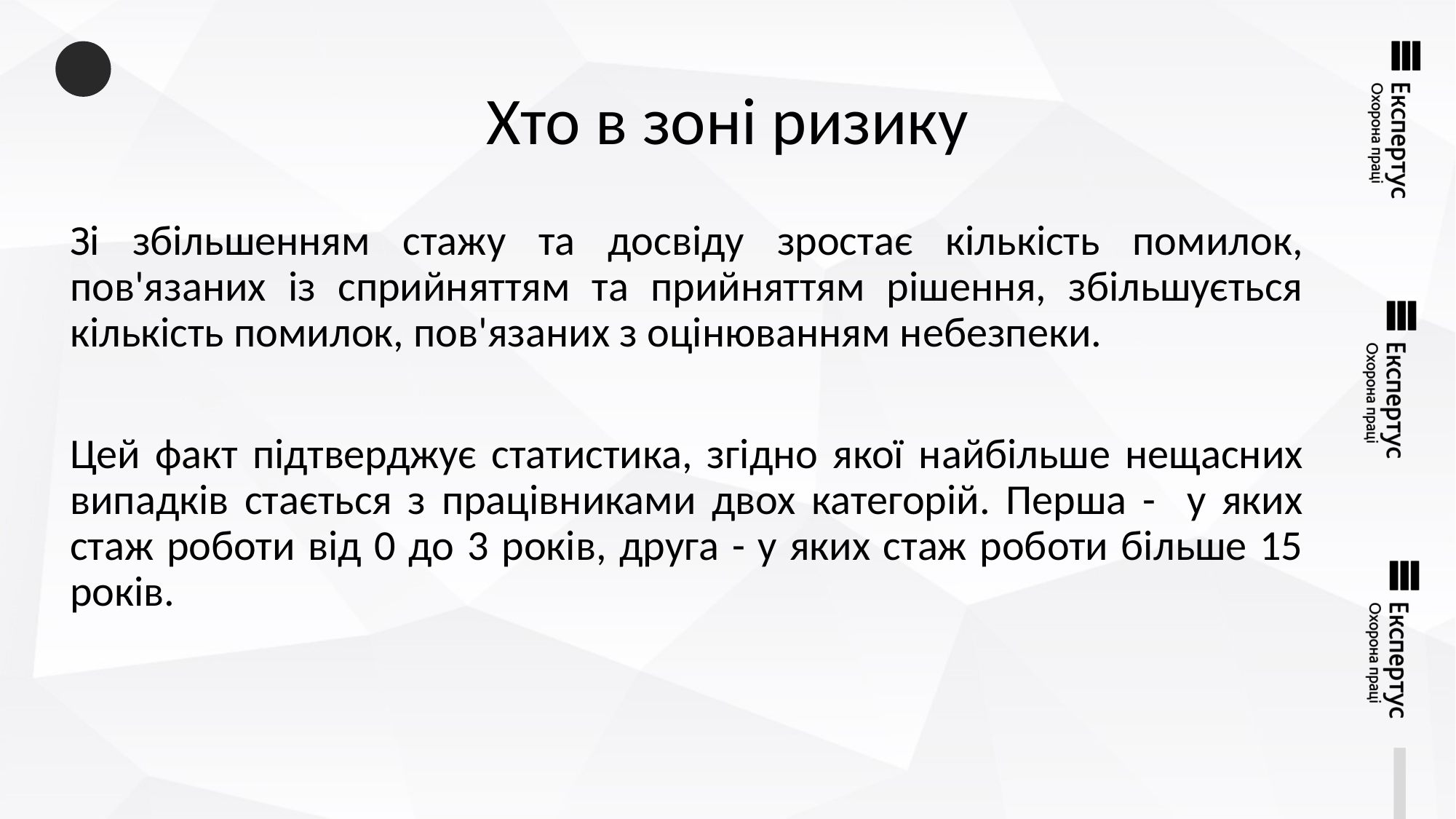

# Хто в зоні ризику
Зі збільшенням стажу та досвіду зростає кількість помилок, пов'язаних із сприйняттям та прийняттям рішення, збільшується кількість помилок, пов'язаних з оцінюванням небезпеки.

Цей факт підтверджує статистика, згідно якої найбільше нещасних випадків стається з працівниками двох категорій. Перша -  у яких стаж роботи від 0 до 3 років, друга - у яких стаж роботи більше 15 років.